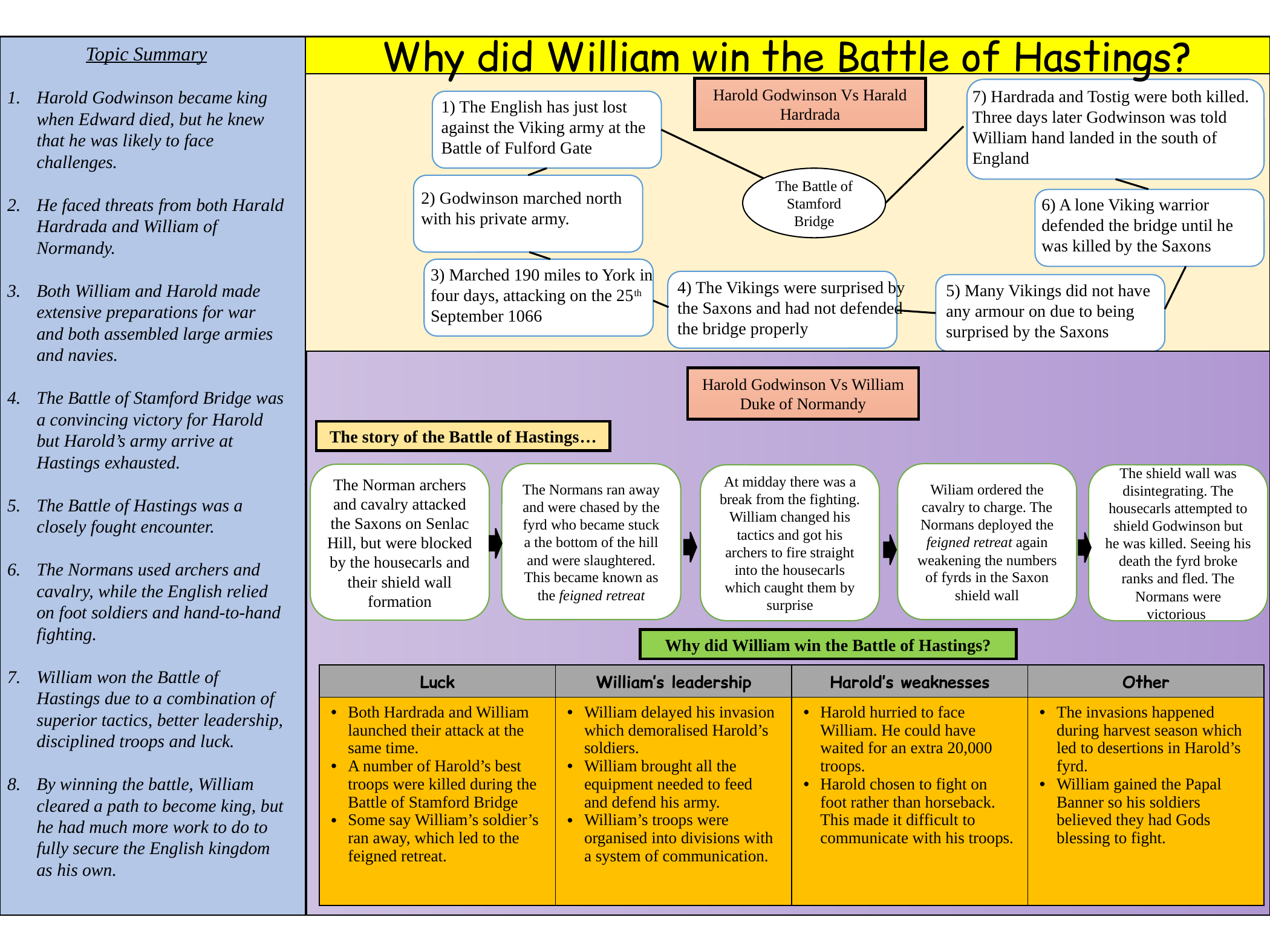

Topic Summary

Harold Godwinson became king when Edward died, but he knew that he was likely to face challenges.

He faced threats from both Harald Hardrada and William of Normandy.

Both William and Harold made extensive preparations for war and both assembled large armies and navies.

The Battle of Stamford Bridge was a convincing victory for Harold but Harold’s army arrive at Hastings exhausted.

The Battle of Hastings was a closely fought encounter.

The Normans used archers and cavalry, while the English relied on foot soldiers and hand-to-hand fighting.

William won the Battle of Hastings due to a combination of superior tactics, better leadership, disciplined troops and luck.

By winning the battle, William cleared a path to become king, but he had much more work to do to fully secure the English kingdom as his own.

Why did William win the Battle of Hastings?
Harold Godwinson Vs Harald Hardrada

7) Hardrada and Tostig were both killed. Three days later Godwinson was told William hand landed in the south of England
1) The English has just lost against the Viking army at the Battle of Fulford Gate

The Battle of Stamford Bridge

2) Godwinson marched north with his private army.
6) A lone Viking warrior defended the bridge until he was killed by the Saxons

3) Marched 190 miles to York in four days, attacking on the 25th September 1066

4) The Vikings were surprised by the Saxons and had not defended the bridge properly

5) Many Vikings did not have any armour on due to being surprised by the Saxons

Harold Godwinson Vs William Duke of Normandy
The story of the Battle of Hastings…
The Normans ran away and were chased by the fyrd who became stuck a the bottom of the hill and were slaughtered. This became known as the feigned retreat
Wiliam ordered the cavalry to charge. The Normans deployed the feigned retreat again weakening the numbers of fyrds in the Saxon shield wall
The Norman archers and cavalry attacked the Saxons on Senlac Hill, but were blocked by the housecarls and their shield wall formation
At midday there was a break from the fighting. William changed his tactics and got his archers to fire straight into the housecarls which caught them by surprise
The shield wall was disintegrating. The housecarls attempted to shield Godwinson but he was killed. Seeing his death the fyrd broke ranks and fled. The Normans were victorious

Why did William win the Battle of Hastings?
| Luck | William’s leadership | Harold’s weaknesses | Other |
| --- | --- | --- | --- |
| Both Hardrada and William launched their attack at the same time. A number of Harold’s best troops were killed during the Battle of Stamford Bridge Some say William’s soldier’s ran away, which led to the feigned retreat. | William delayed his invasion which demoralised Harold’s soldiers. William brought all the equipment needed to feed and defend his army. William’s troops were organised into divisions with a system of communication. | Harold hurried to face William. He could have waited for an extra 20,000 troops. Harold chosen to fight on foot rather than horseback. This made it difficult to communicate with his troops. | The invasions happened during harvest season which led to desertions in Harold’s fyrd. William gained the Papal Banner so his soldiers believed they had Gods blessing to fight. |